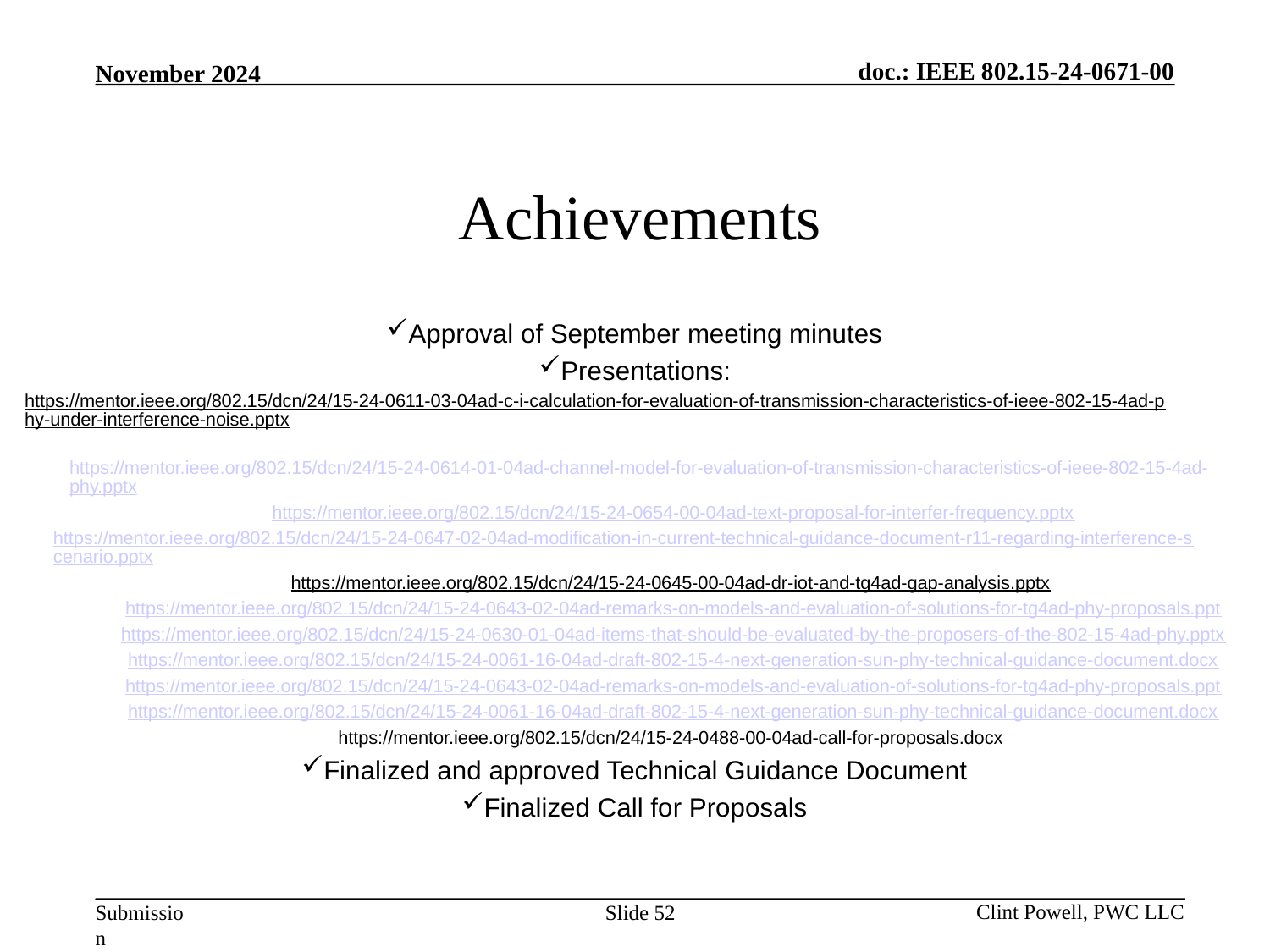

Achievements
Approval of September meeting minutes
Presentations:
https://mentor.ieee.org/802.15/dcn/24/15-24-0611-03-04ad-c-i-calculation-for-evaluation-of-transmission-characteristics-of-ieee-802-15-4ad-phy-under-interference-noise.pptx
https://mentor.ieee.org/802.15/dcn/24/15-24-0614-01-04ad-channel-model-for-evaluation-of-transmission-characteristics-of-ieee-802-15-4ad-phy.pptx
https://mentor.ieee.org/802.15/dcn/24/15-24-0654-00-04ad-text-proposal-for-interfer-frequency.pptx
https://mentor.ieee.org/802.15/dcn/24/15-24-0647-02-04ad-modification-in-current-technical-guidance-document-r11-regarding-interference-scenario.pptx
https://mentor.ieee.org/802.15/dcn/24/15-24-0645-00-04ad-dr-iot-and-tg4ad-gap-analysis.pptx
https://mentor.ieee.org/802.15/dcn/24/15-24-0643-02-04ad-remarks-on-models-and-evaluation-of-solutions-for-tg4ad-phy-proposals.ppt
https://mentor.ieee.org/802.15/dcn/24/15-24-0630-01-04ad-items-that-should-be-evaluated-by-the-proposers-of-the-802-15-4ad-phy.pptx
https://mentor.ieee.org/802.15/dcn/24/15-24-0061-16-04ad-draft-802-15-4-next-generation-sun-phy-technical-guidance-document.docx
https://mentor.ieee.org/802.15/dcn/24/15-24-0643-02-04ad-remarks-on-models-and-evaluation-of-solutions-for-tg4ad-phy-proposals.ppt
https://mentor.ieee.org/802.15/dcn/24/15-24-0061-16-04ad-draft-802-15-4-next-generation-sun-phy-technical-guidance-document.docx
https://mentor.ieee.org/802.15/dcn/24/15-24-0488-00-04ad-call-for-proposals.docx
Finalized and approved Technical Guidance Document
Finalized Call for Proposals

Slide 52